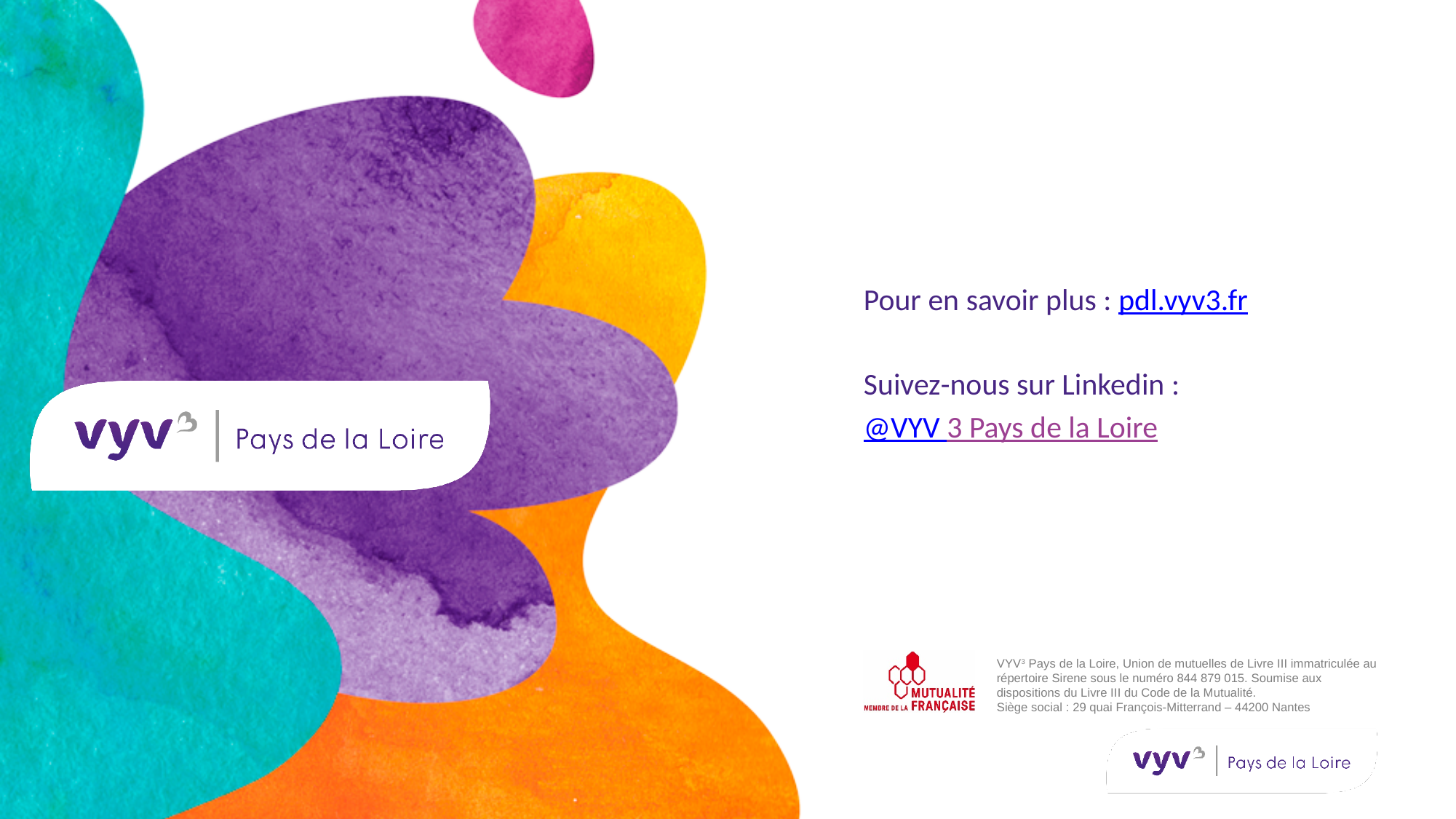

Pour en savoir plus : pdl.vyv3.fr

Suivez-nous sur Linkedin :
@VYV 3 Pays de la Loire
26